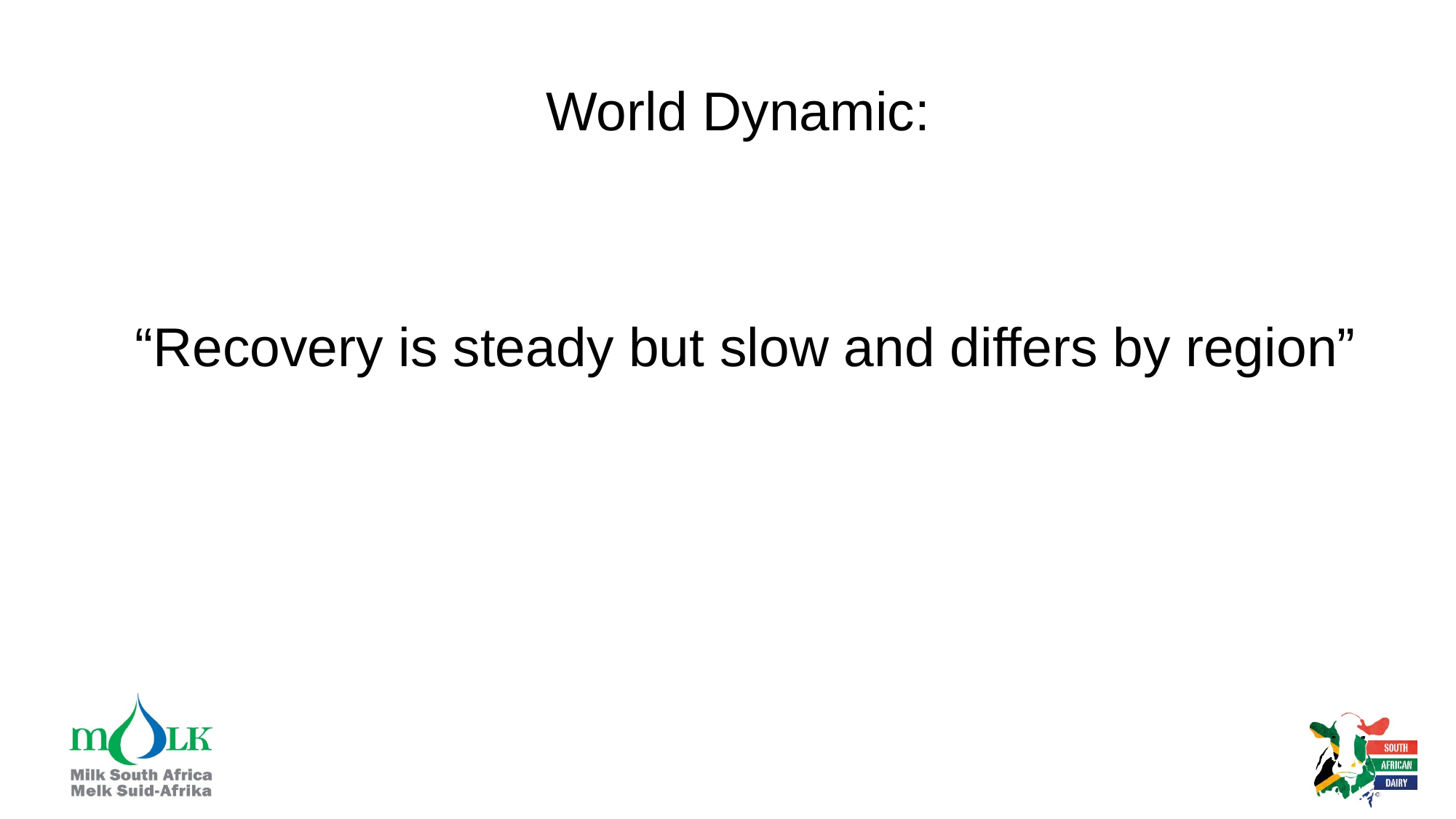

# World Dynamic: “Recovery is steady but slow and differs by region”